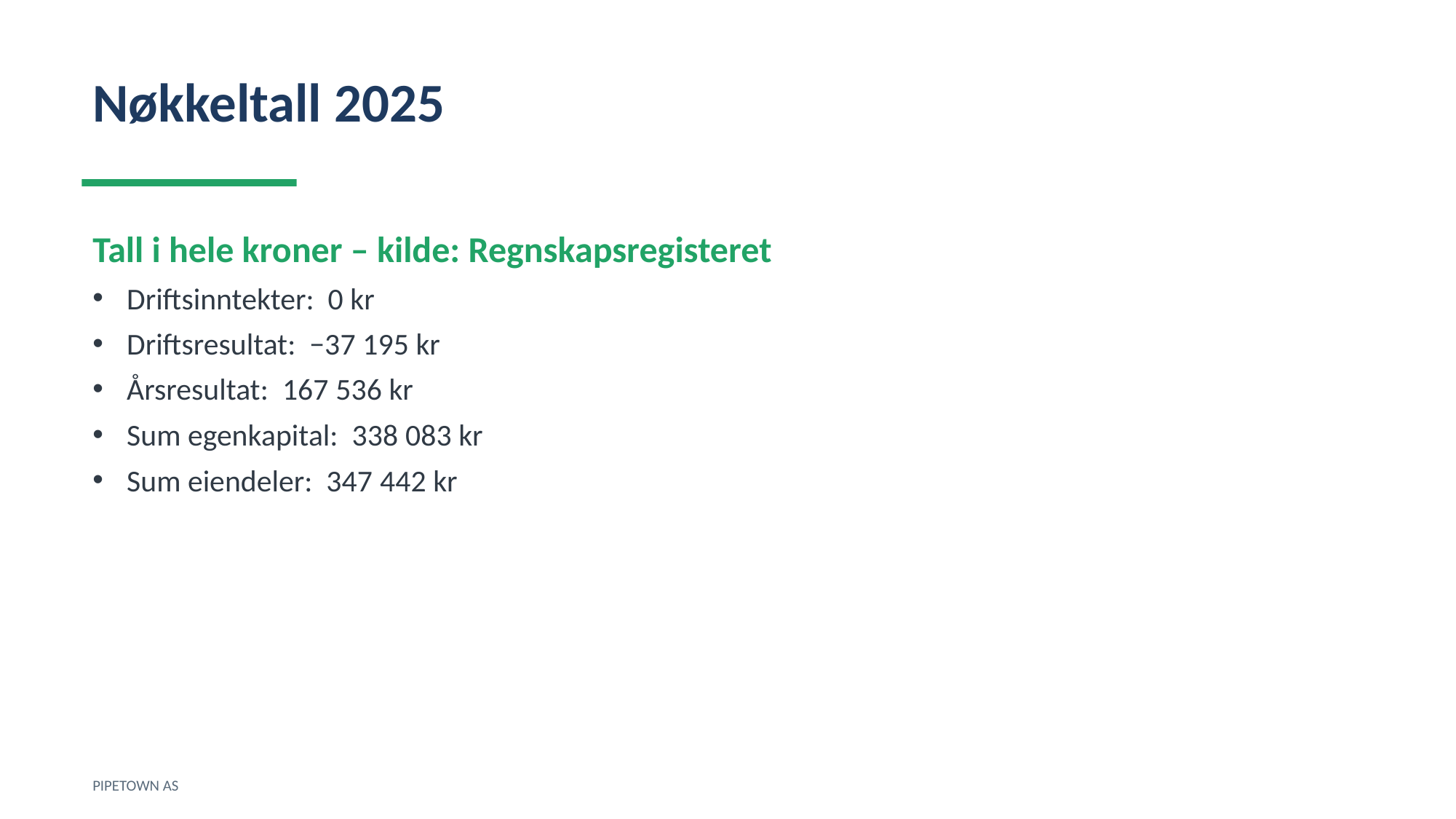

Nøkkeltall 2025

Tall i hele kroner – kilde: Regnskapsregisteret
Driftsinntekter:  0 kr
Driftsresultat:  −37 195 kr
Årsresultat:  167 536 kr
Sum egenkapital:  338 083 kr
Sum eiendeler:  347 442 kr
PIPETOWN AS